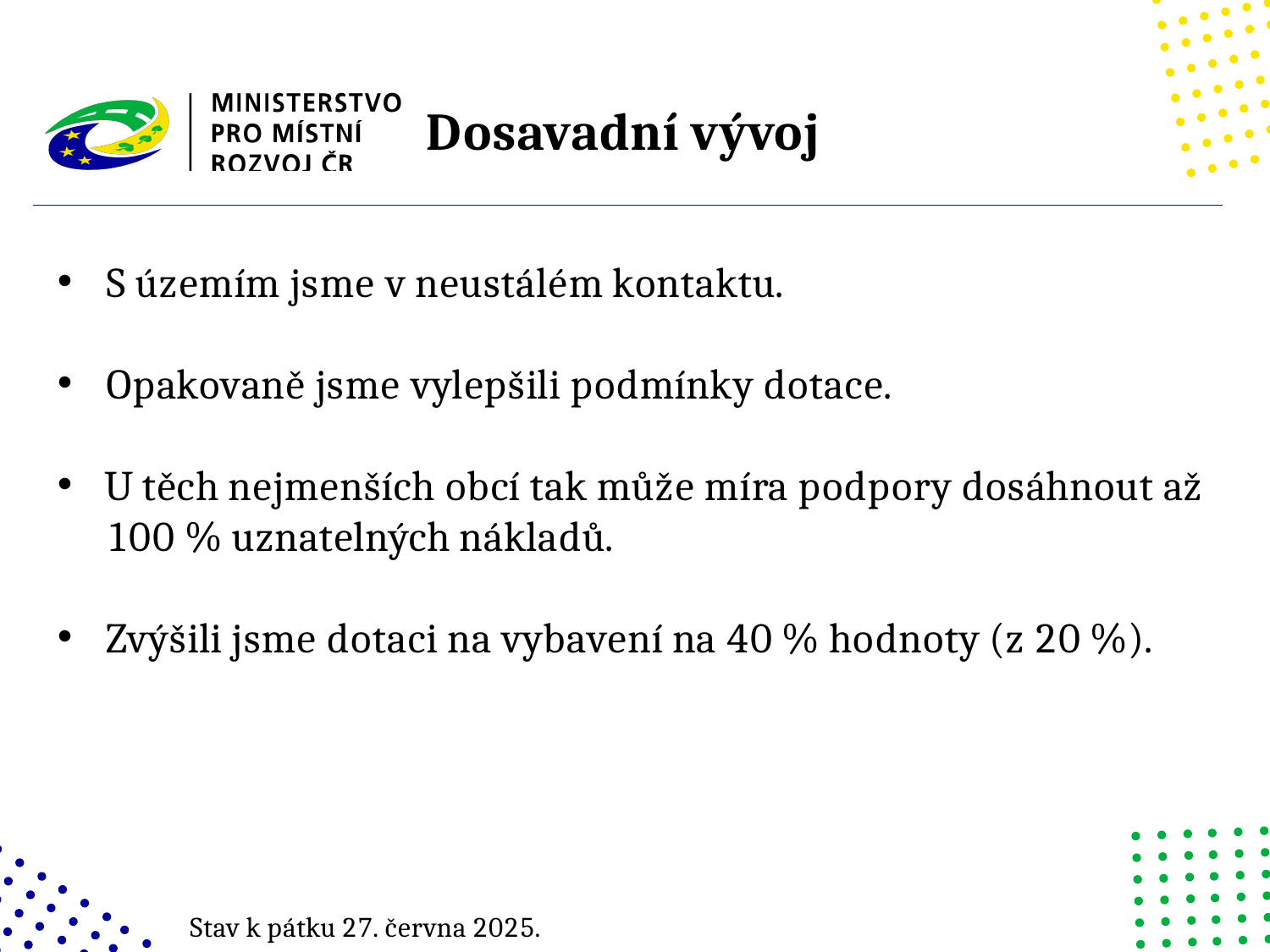

# Dosavadní vývoj
S územím jsme v neustálém kontaktu.

Opakovaně jsme vylepšili podmínky dotace.

U těch nejmenších obcí tak může míra podpory dosáhnout až 100 % uznatelných nákladů.

Zvýšili jsme dotaci na vybavení na 40 % hodnoty (z 20 %).

Stav k pátku 27. června 2025.